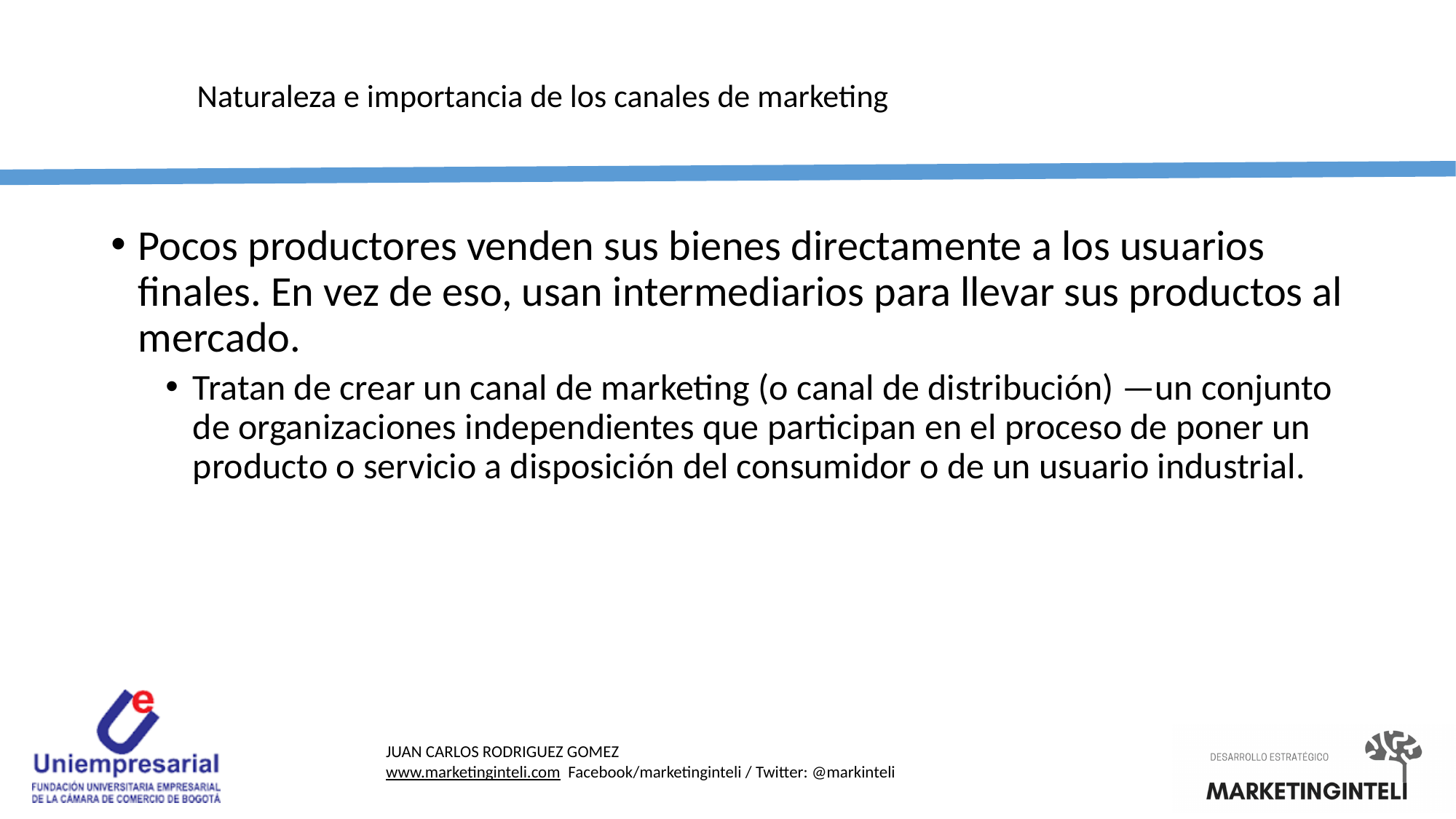

# Naturaleza e importancia de los canales de marketing
Pocos productores venden sus bienes directamente a los usuarios finales. En vez de eso, usan intermediarios para llevar sus productos al mercado.
Tratan de crear un canal de marketing (o canal de distribución) —un conjunto de organizaciones independientes que participan en el proceso de poner un producto o servicio a disposición del consumidor o de un usuario industrial.